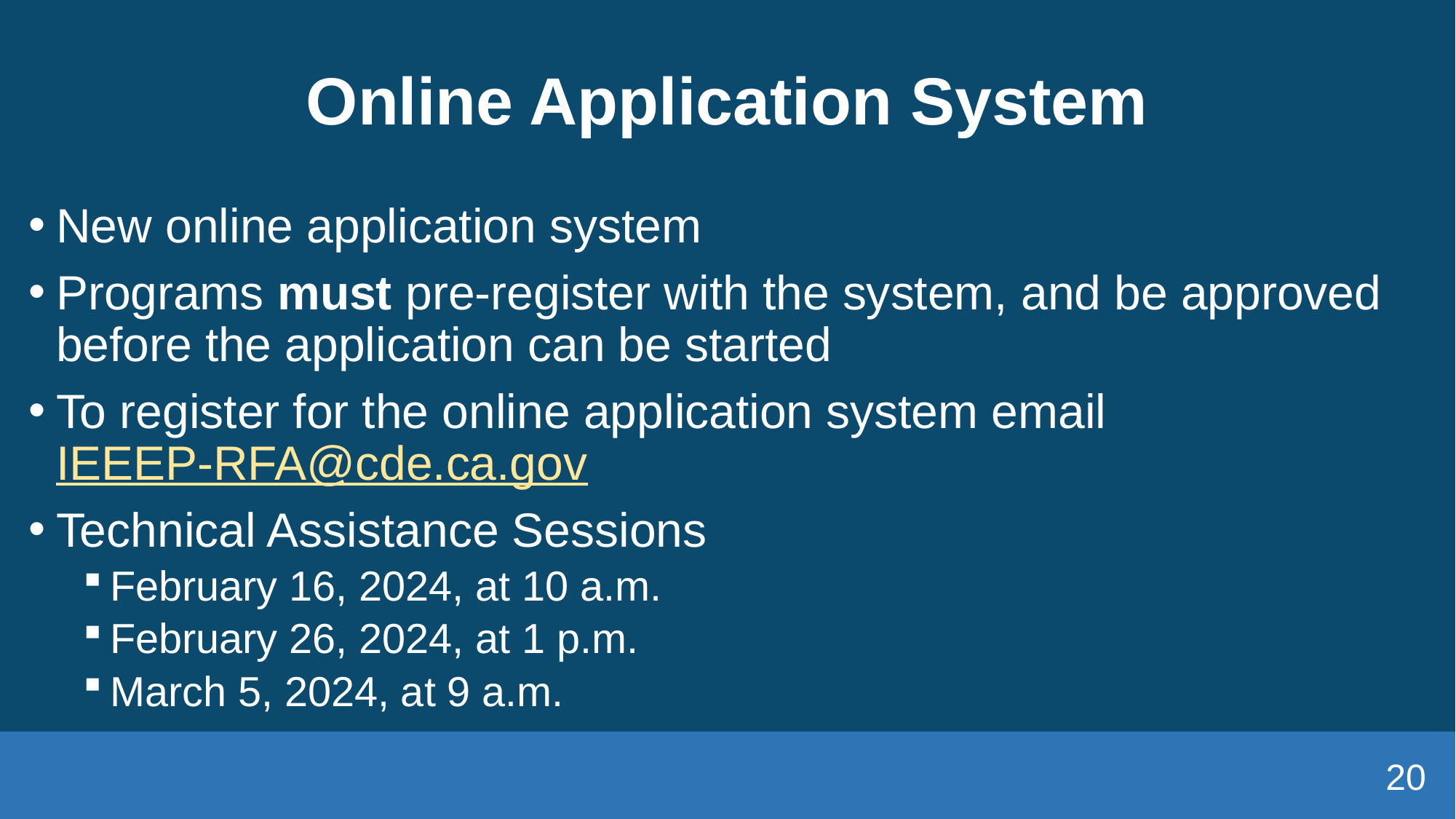

# Online Application System
New online application system
Programs must pre-register with the system, and be approved before the application can be started
To register for the online application system email IEEEP-RFA@cde.ca.gov
Technical Assistance Sessions
February 16, 2024, at 10 a.m.
February 26, 2024, at 1 p.m.
March 5, 2024, at 9 a.m.

20